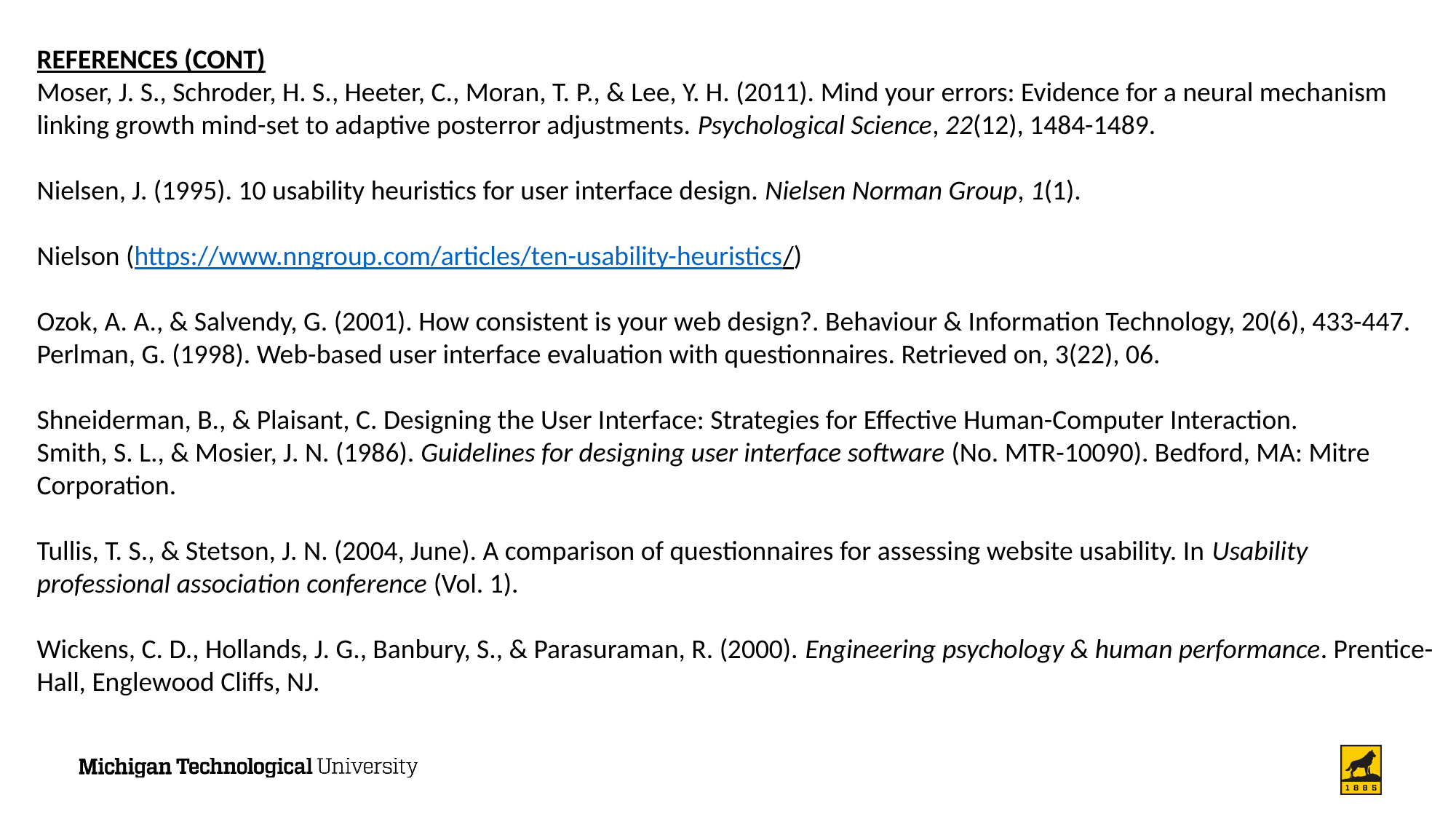

REFERENCES (cont)
Moser, J. S., Schroder, H. S., Heeter, C., Moran, T. P., & Lee, Y. H. (2011). Mind your errors: Evidence for a neural mechanism linking growth mind-set to adaptive posterror adjustments. Psychological Science, 22(12), 1484-1489.

Nielsen, J. (1995). 10 usability heuristics for user interface design. Nielsen Norman Group, 1(1).

Nielson (https://www.nngroup.com/articles/ten-usability-heuristics/)

Ozok, A. A., & Salvendy, G. (2001). How consistent is your web design?. Behaviour & Information Technology, 20(6), 433-447.
Perlman, G. (1998). Web-based user interface evaluation with questionnaires. Retrieved on, 3(22), 06.

Shneiderman, B., & Plaisant, C. Designing the User Interface: Strategies for Effective Human-Computer Interaction.
Smith, S. L., & Mosier, J. N. (1986). Guidelines for designing user interface software (No. MTR-10090). Bedford, MA: Mitre Corporation.

Tullis, T. S., & Stetson, J. N. (2004, June). A comparison of questionnaires for assessing website usability. In Usability professional association conference (Vol. 1).

Wickens, C. D., Hollands, J. G., Banbury, S., & Parasuraman, R. (2000). Engineering psychology & human performance. Prentice-Hall, Englewood Cliffs, NJ.